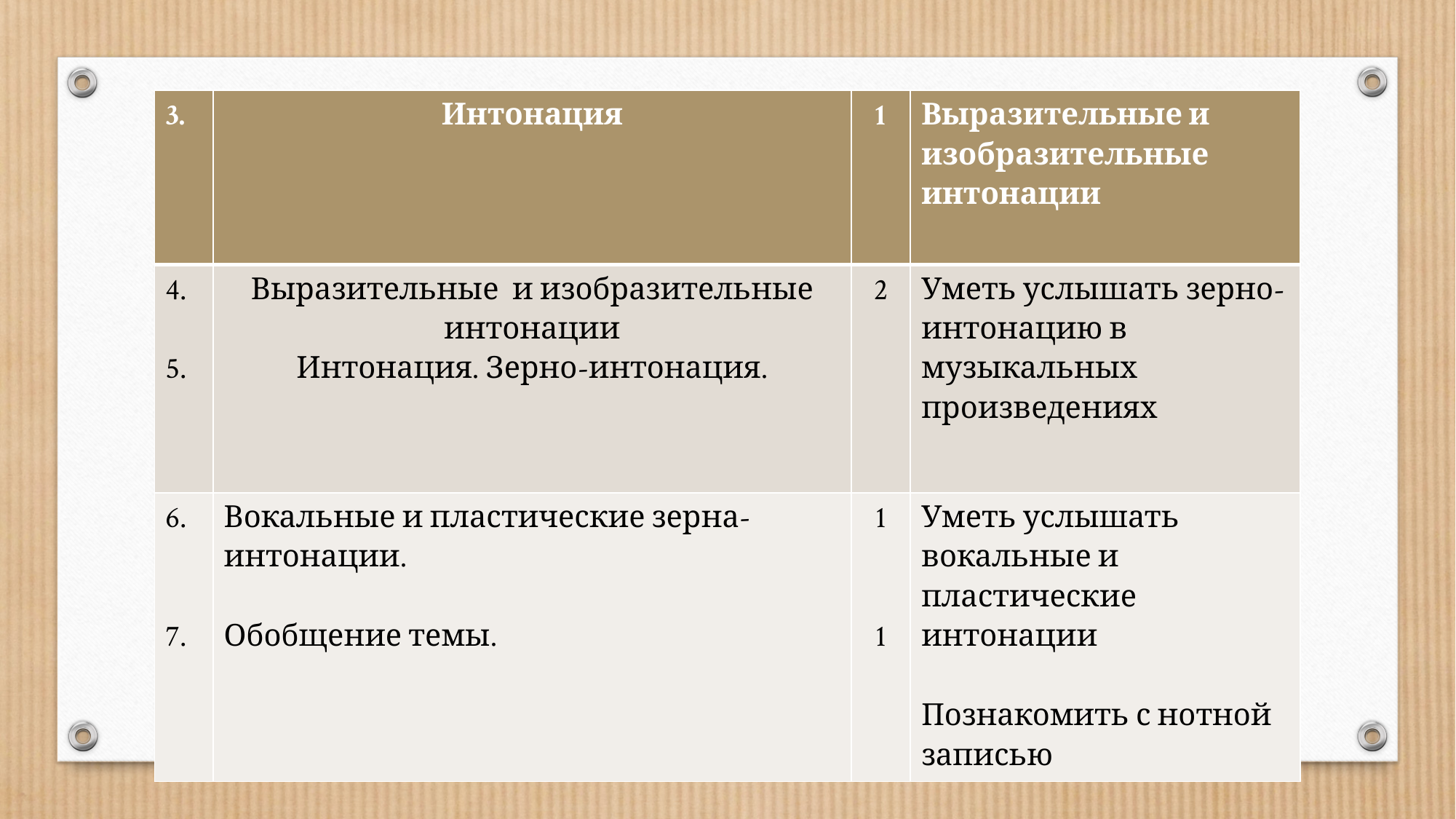

| 3. | Интонация | 1 | Выразительные и изобразительные интонации |
| --- | --- | --- | --- |
| 4. 5. | Выразительные и изобразительные интонации Интонация. Зерно-интонация. | 2 | Уметь услышать зерно-интонацию в музыкальных произведениях |
| 6. 7. | Вокальные и пластические зерна-интонации. Обобщение темы. | 1 1 | Уметь услышать вокальные и пластические интонации Познакомить с нотной записью |